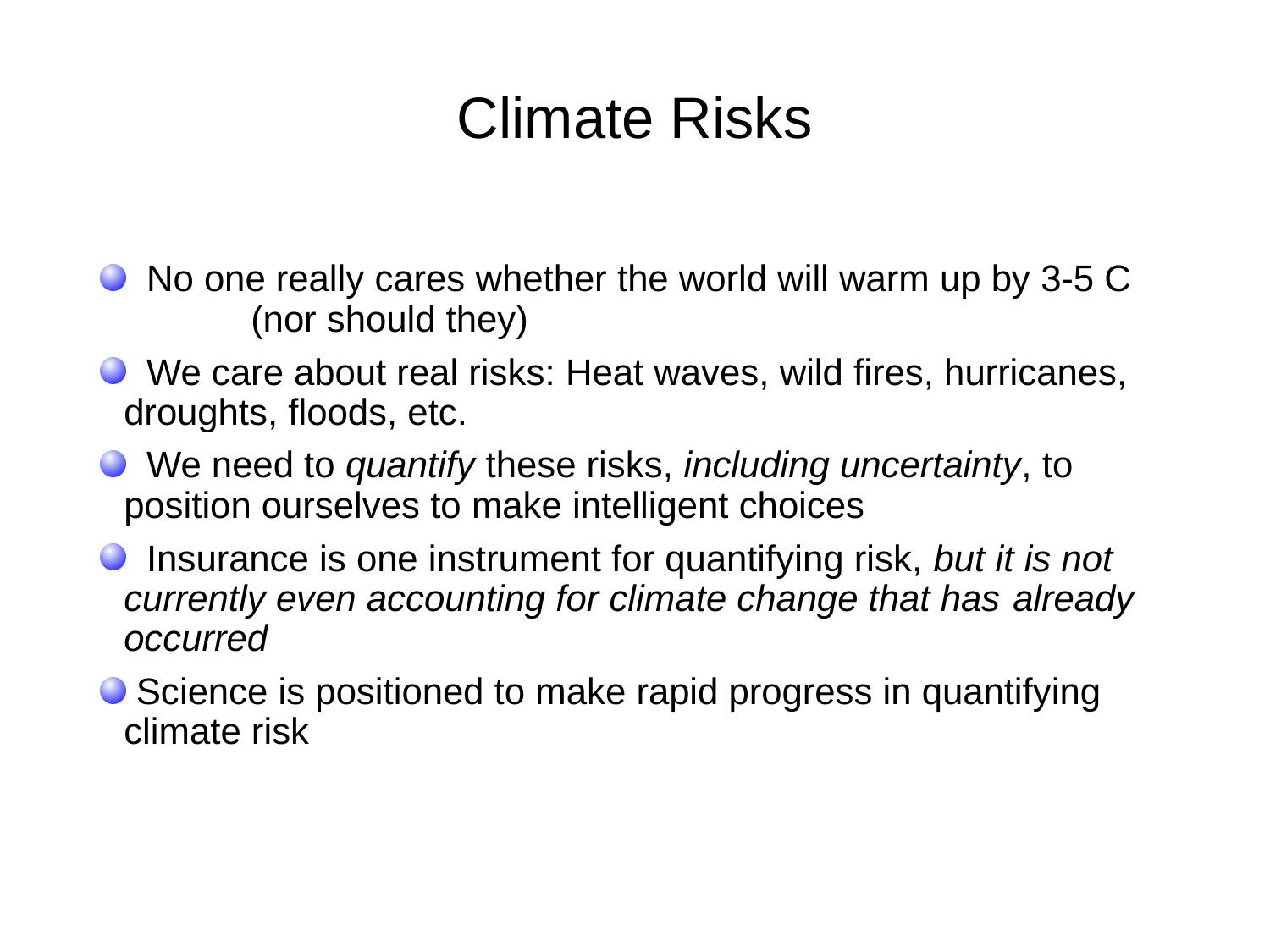

# Climate Risks
  No one really cares whether the world will warm up by 3-5 C 	(nor should they)
  We care about real risks: Heat waves, wild fires, hurricanes, 	droughts, floods, etc.
  We need to quantify these risks, including uncertainty, to 	position ourselves to make intelligent choices
  Insurance is one instrument for quantifying risk, but it is not 	currently even accounting for climate change that has 	already occurred
 Science is positioned to make rapid progress in quantifying 	climate risk